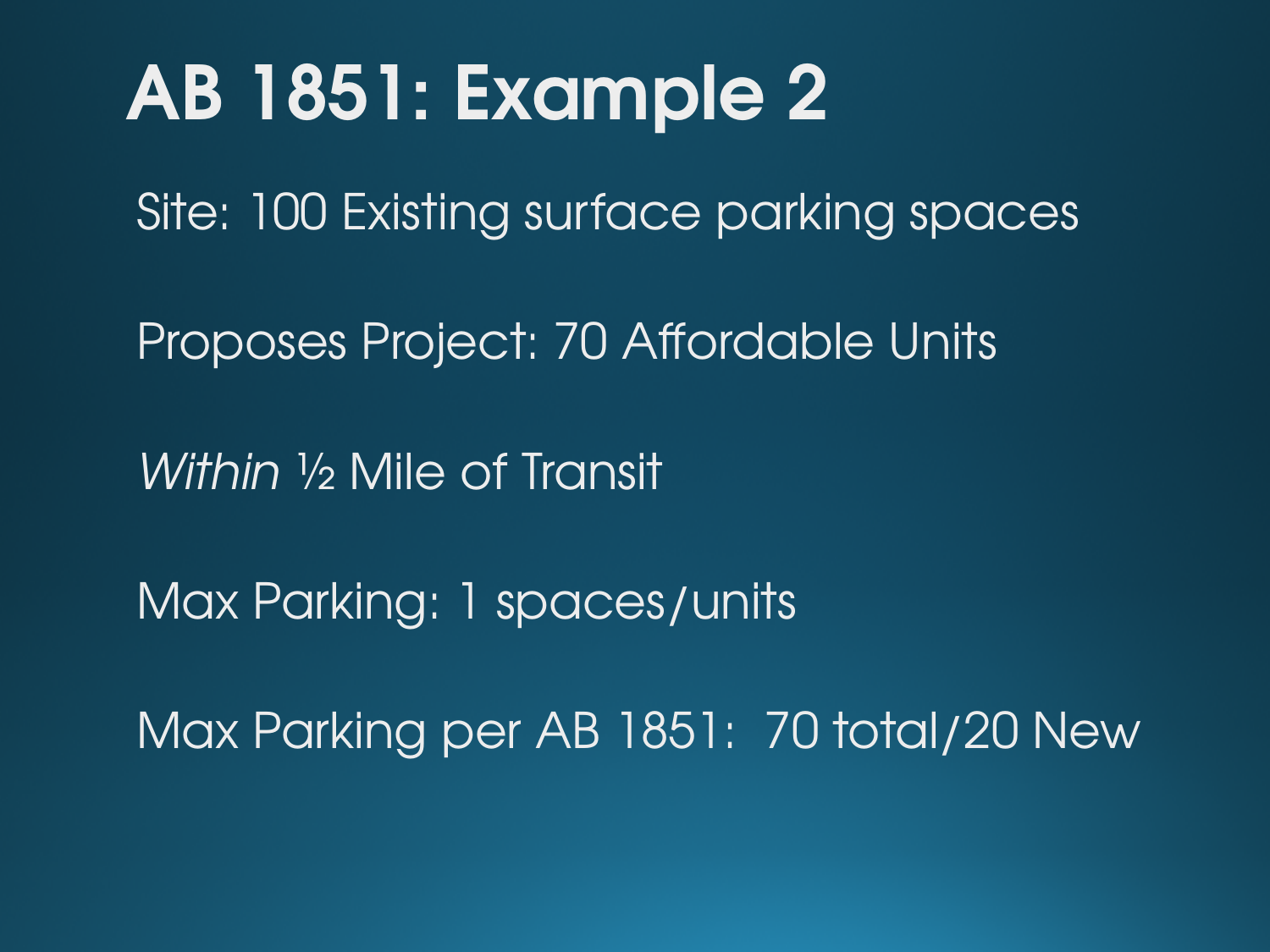

# AB 1851: Example 2
Site: 100 Existing surface parking spaces

Proposes Project: 70 Affordable Units

Within ½ Mile of Transit

Max Parking: 1 spaces/units

Max Parking per AB 1851:  70 total/20 New